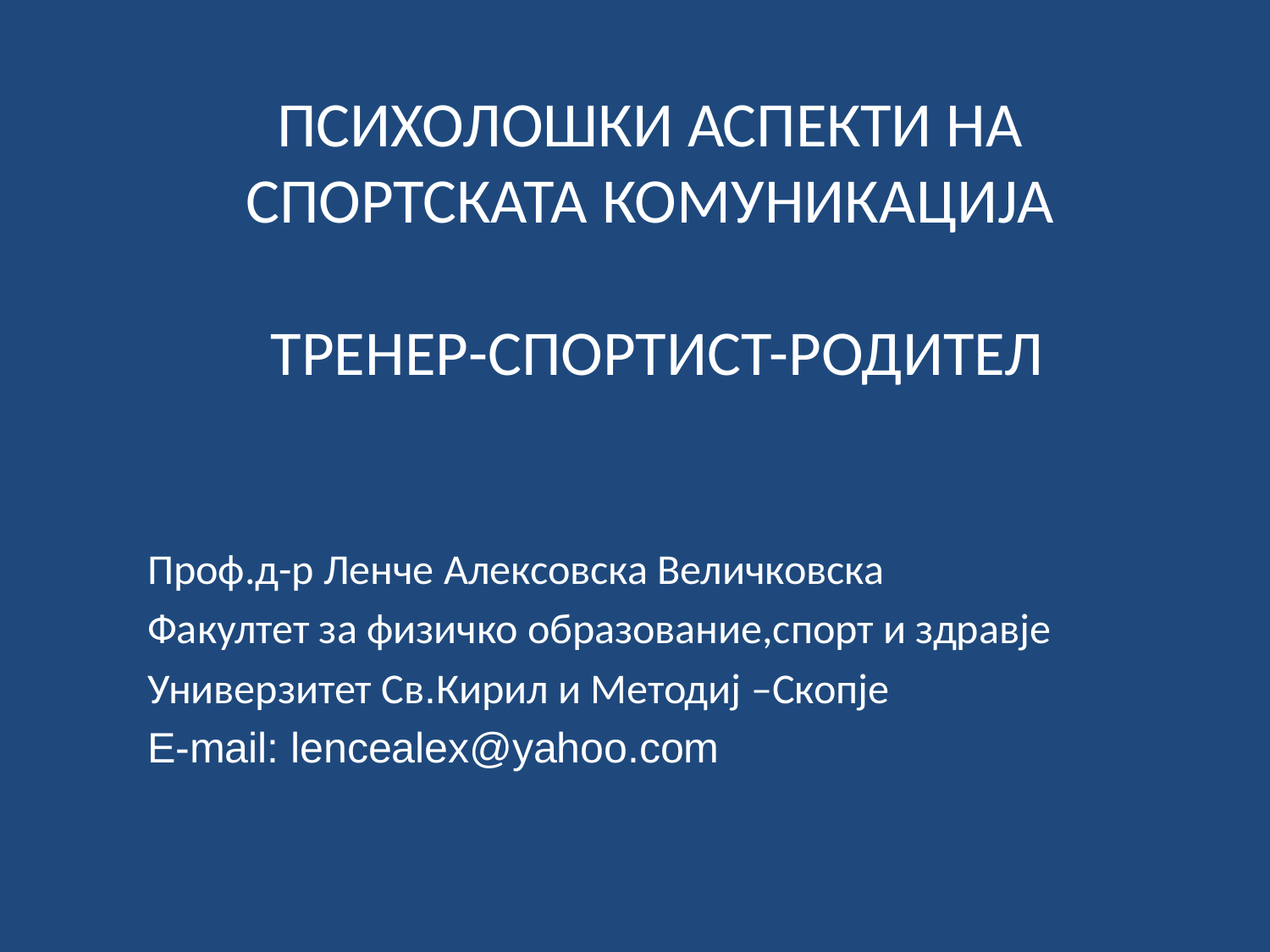

# ПСИХОЛОШКИ АСПЕКТИ НА СПОРТСКАТА КОМУНИКАЦИЈА ТРЕНЕР-СПОРТИСТ-РОДИТЕЛ
Проф.д-р Ленче Алексовска Величковска
Факултет за физичко образование,спорт и здравје
Универзитет Св.Кирил и Методиј –Скопје
E-mail: lencealex@yahoo.com